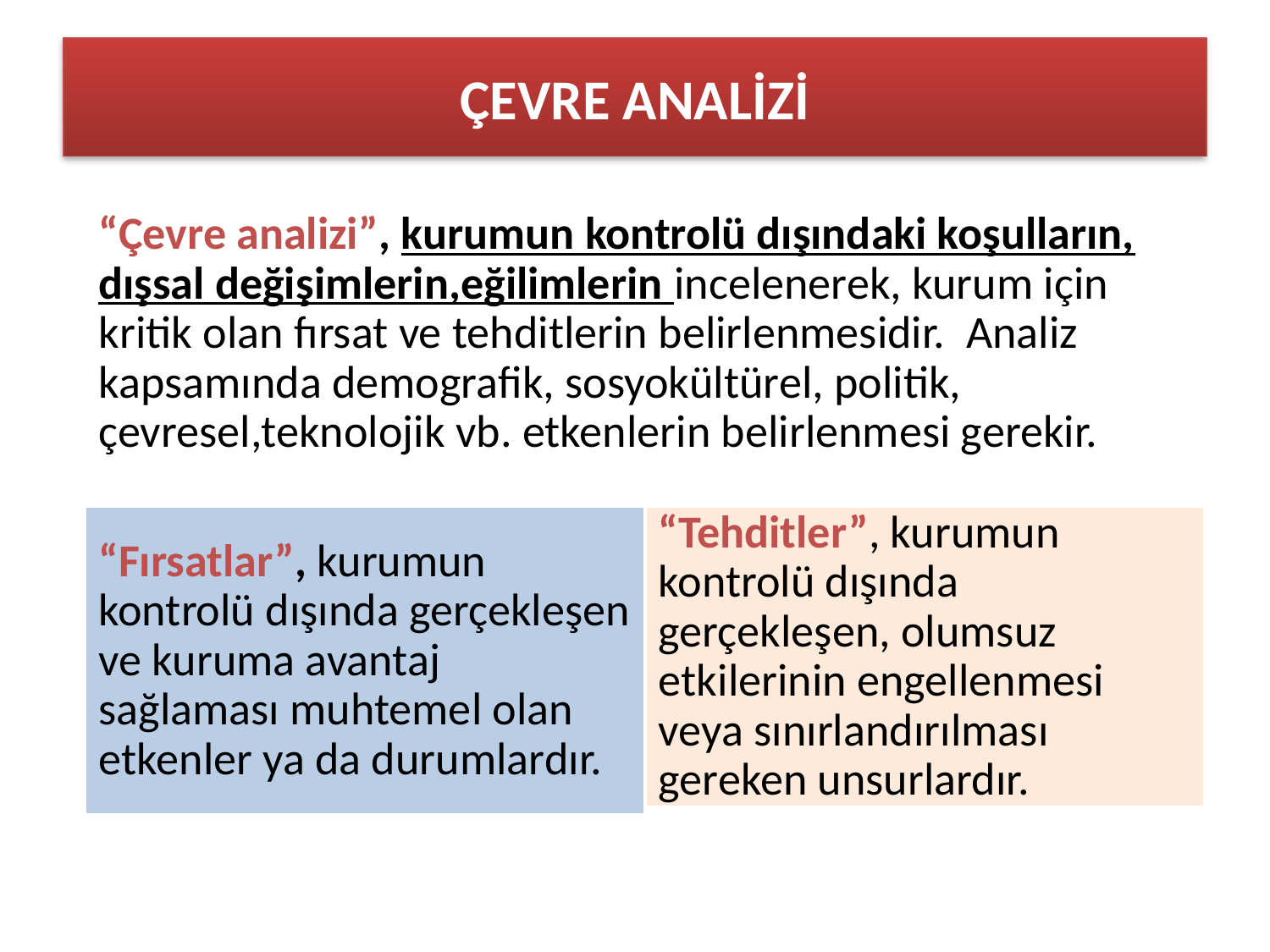

# ÇEVRE ANALİZİ
“Çevre analizi”, kurumun kontrolü dışındaki koşulların, dışsal değişimlerin,eğilimlerin incelenerek, kurum için kritik olan fırsat ve tehditlerin belirlenmesidir.  Analiz kapsamında demografik, sosyokültürel, politik, çevresel,teknolojik vb. etkenlerin belirlenmesi gerekir.
“Fırsatlar”, kurumun kontrolü dışında gerçekleşen ve kuruma avantaj sağlaması muhtemel olan etkenler ya da durumlardır.
“Tehditler”, kurumun kontrolü dışında gerçekleşen, olumsuz etkilerinin engellenmesi veya sınırlandırılması gereken unsurlardır.